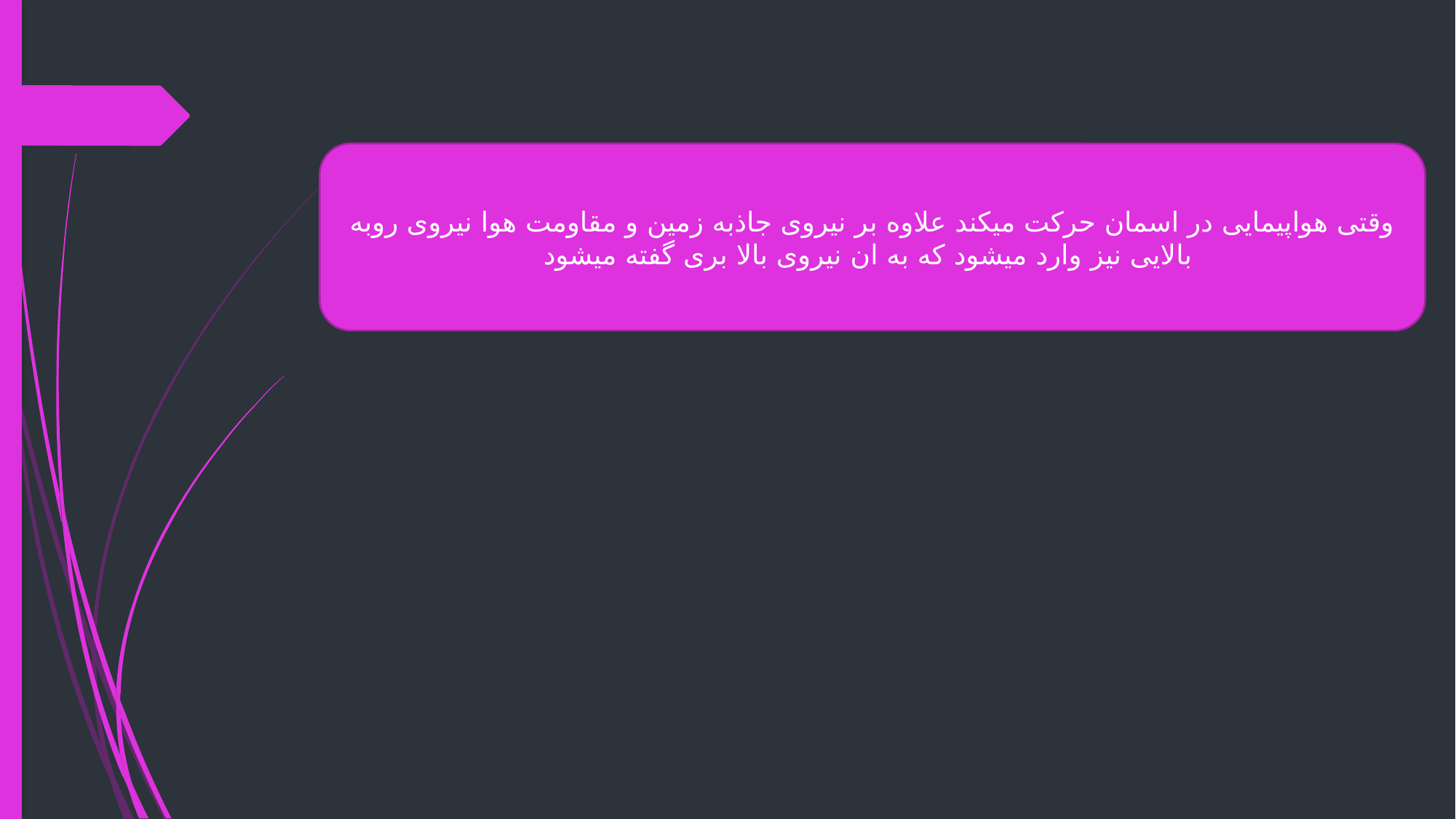

وقتی هواپیمایی در اسمان حرکت میکند علاوه بر نیروی جاذبه زمین و مقاومت هوا نیروی روبه بالایی نیز وارد میشود که به ان نیروی بالا بری گفته میشود